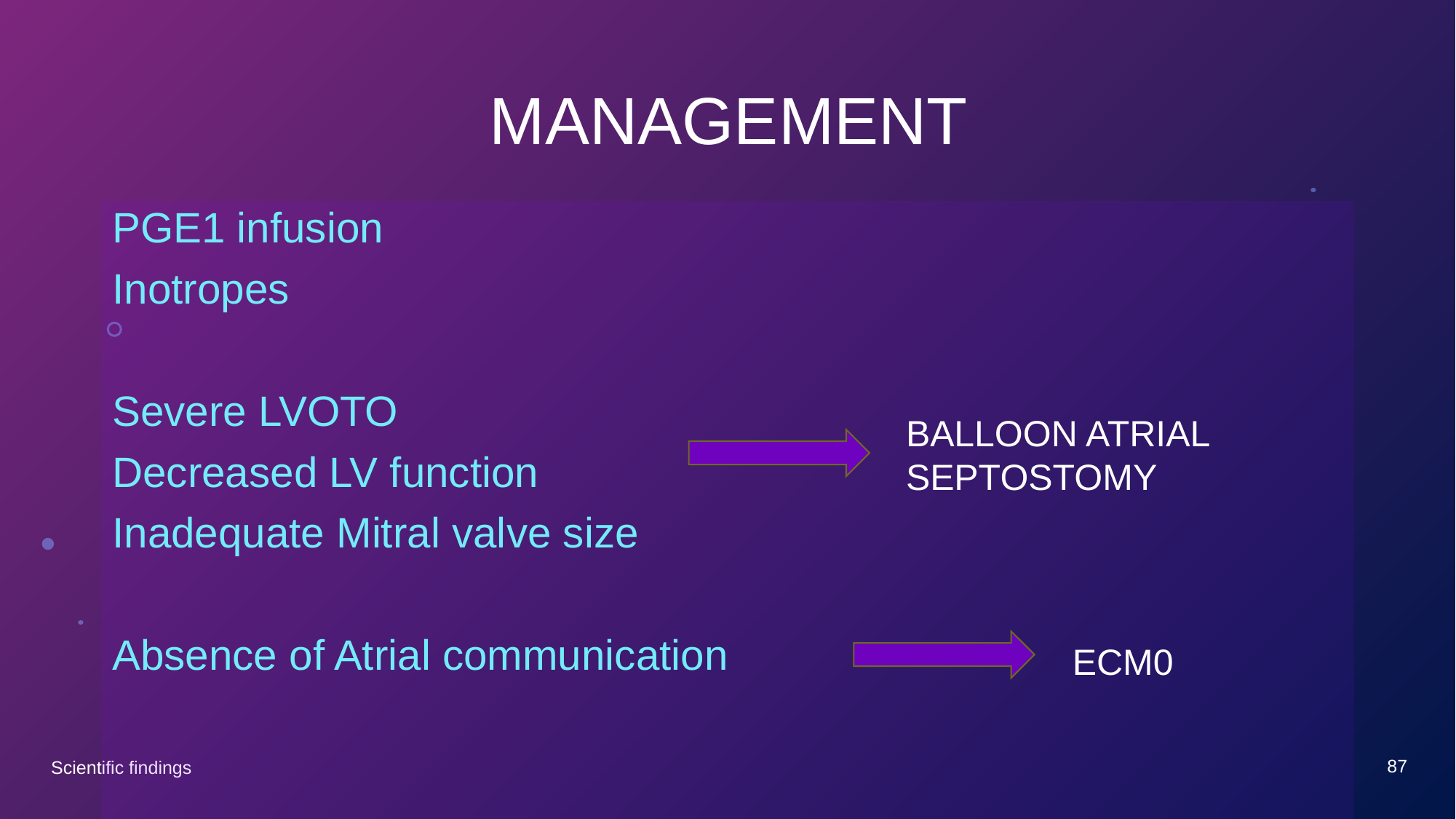

# MANAGEMENT
PGE1 infusion
Inotropes

Severe LVOTO
Decreased LV function
Inadequate Mitral valve size

Absence of Atrial communication
BALLOON ATRIAL SEPTOSTOMY

ECM0
87
Scientific findings